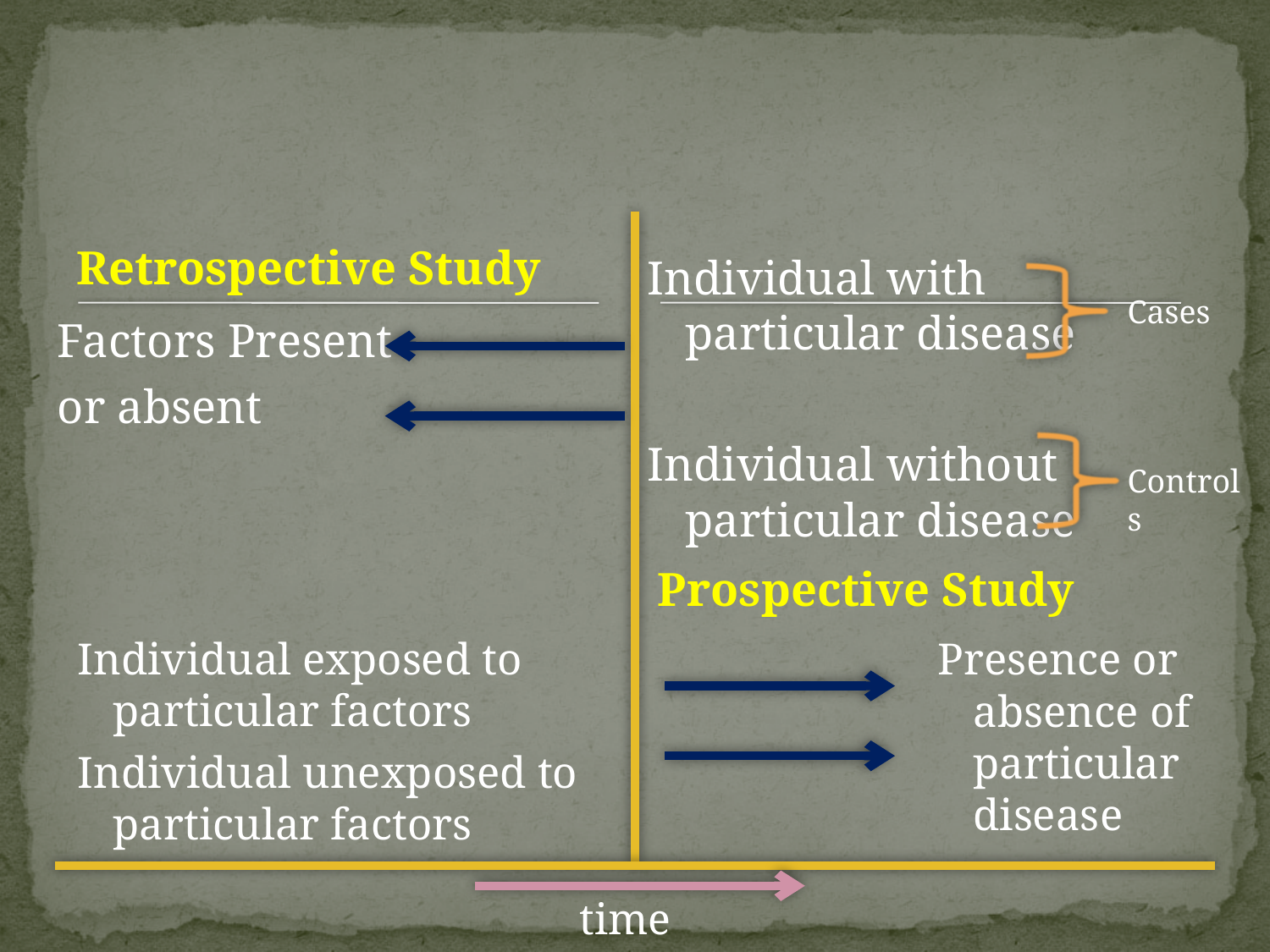

Retrospective Study
Individual with particular disease

Individual without particular disease

Cases
Factors Present
or absent

Controls
Prospective Study
Individual exposed to particular factors
Individual unexposed to particular factors

Presence or absence of particular disease
time